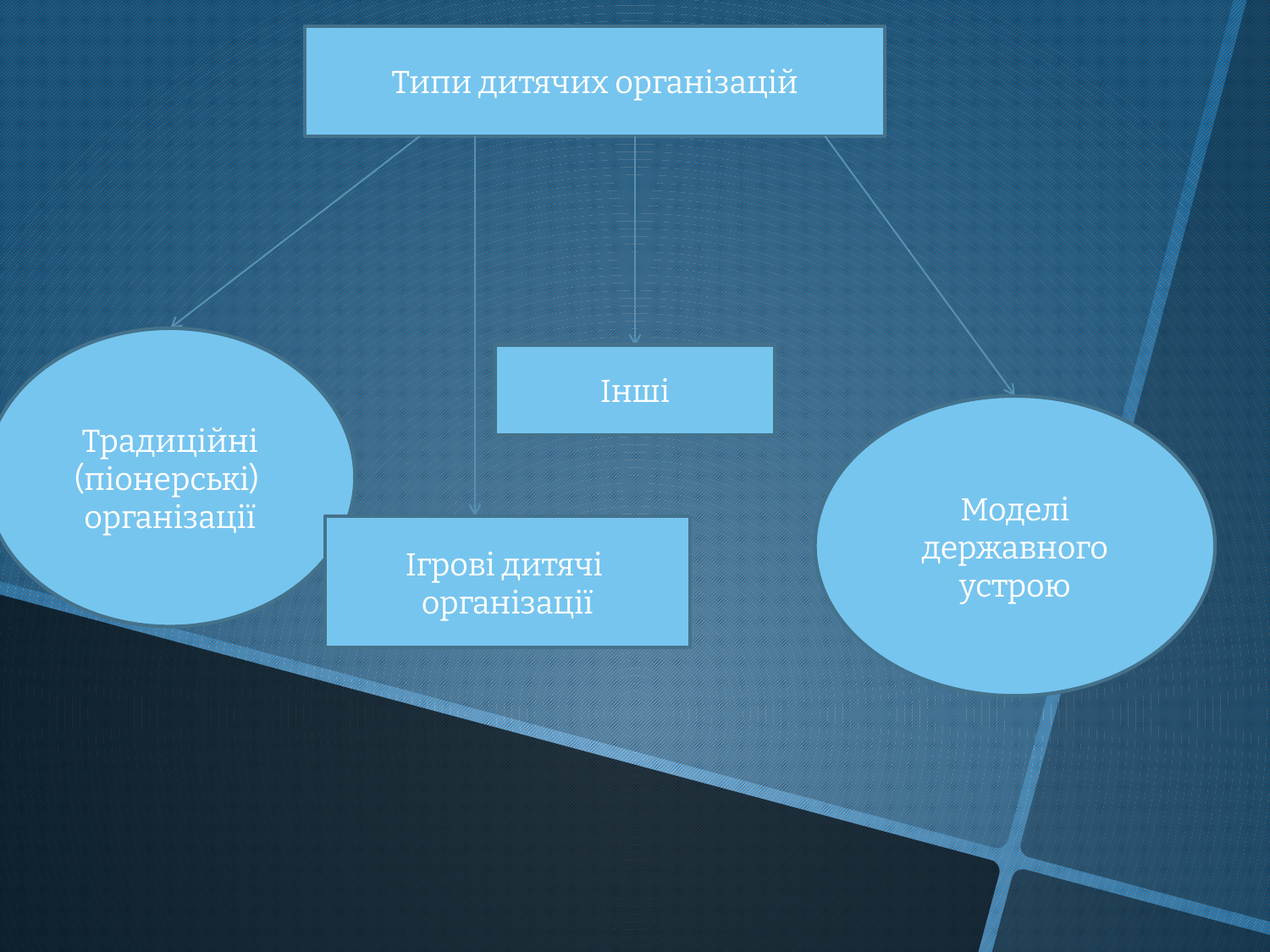

Типи дитячих організацій
Традиційні
(піонерські)
організації
Інші
Моделі державного устрою
Ігрові дитячі
організації